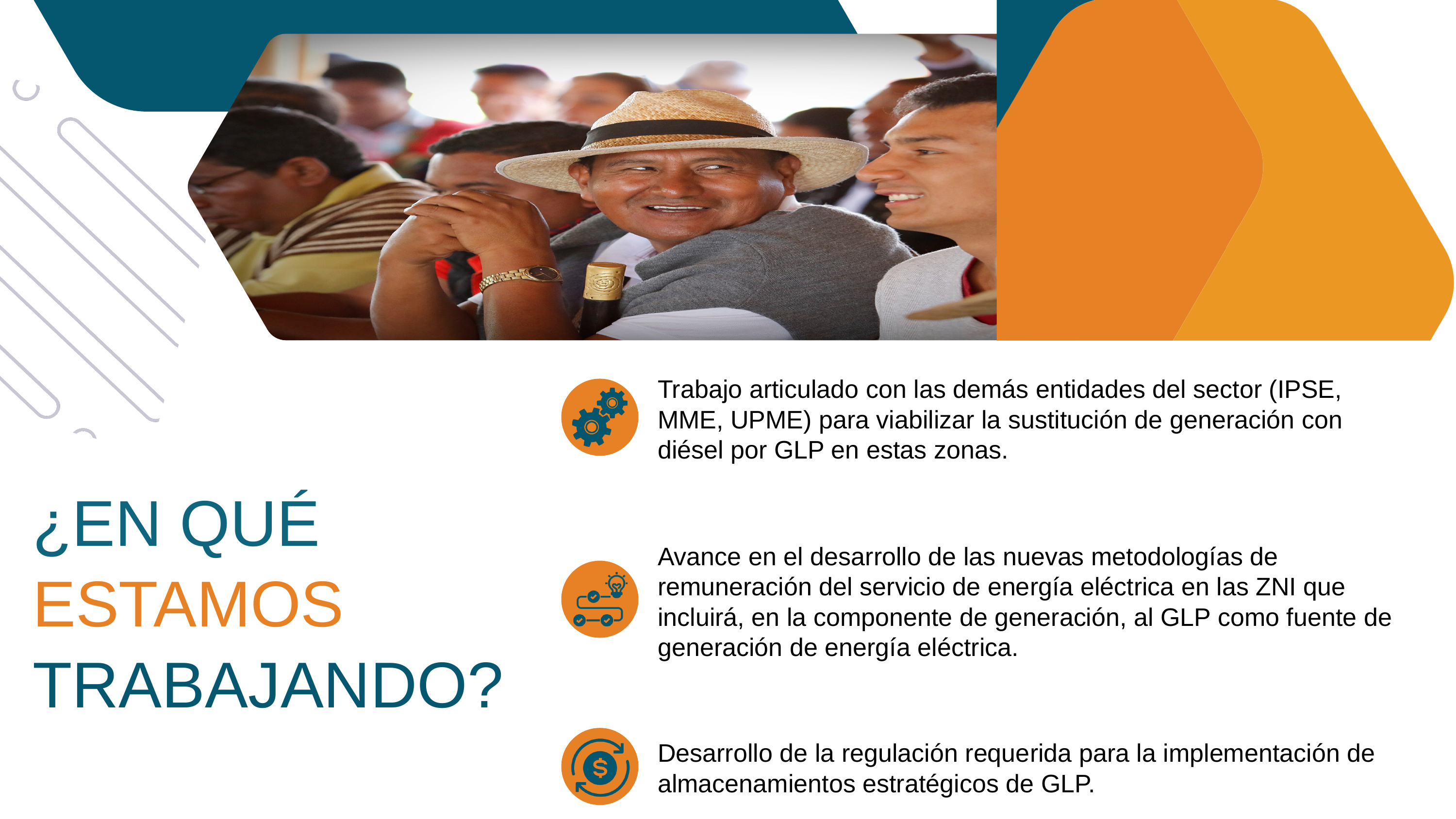

Trabajo articulado con las demás entidades del sector (IPSE, MME, UPME) para viabilizar la sustitución de generación con diésel por GLP en estas zonas.

¿EN QUÉ
ESTAMOS
TRABAJANDO?
Avance en el desarrollo de las nuevas metodologías de remuneración del servicio de energía eléctrica en las ZNI que incluirá, en la componente de generación, al GLP como fuente de generación de energía eléctrica.

Desarrollo de la regulación requerida para la implementación de almacenamientos estratégicos de GLP.